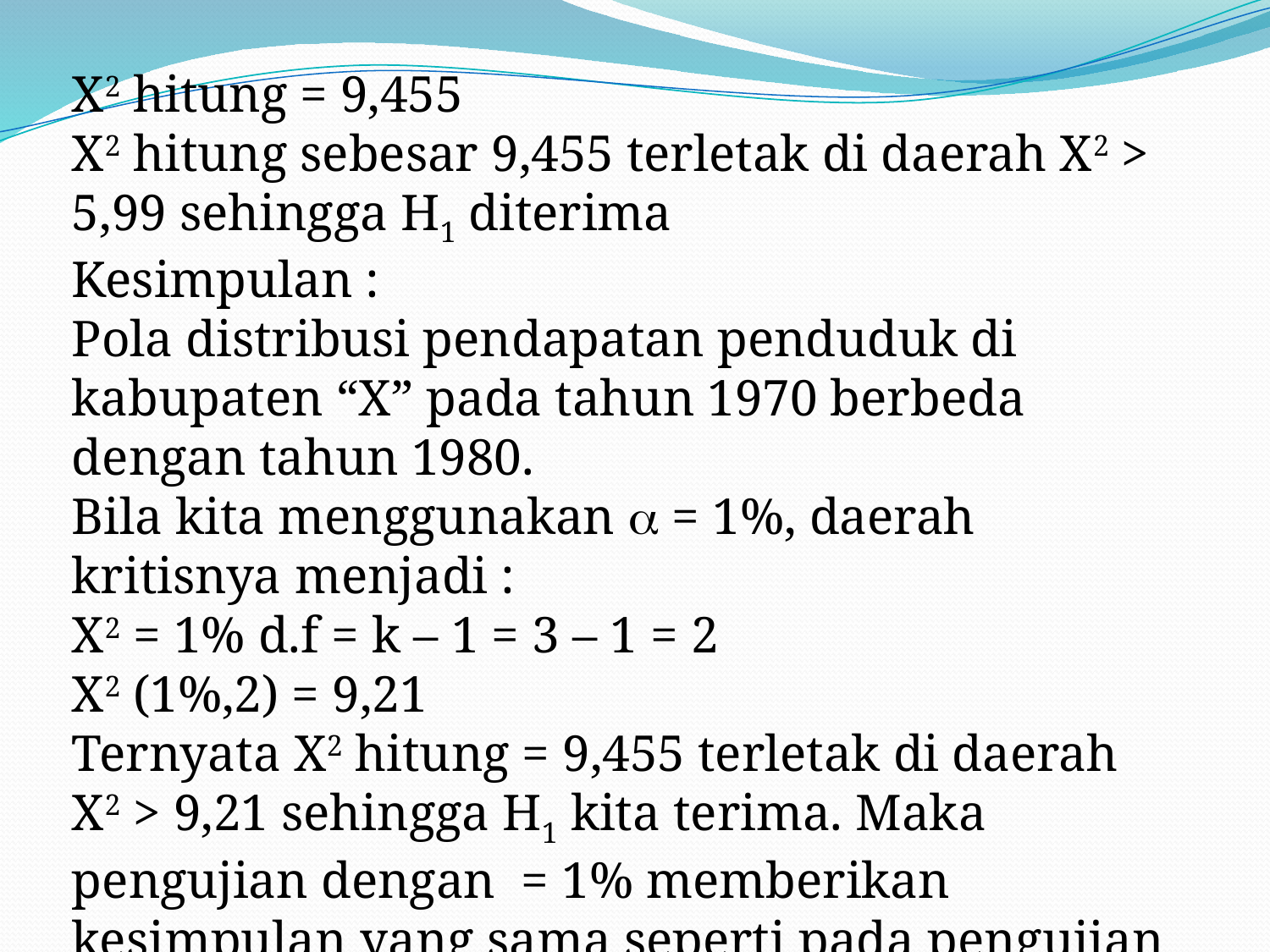

X2 hitung = 9,455
X2 hitung sebesar 9,455 terletak di daerah X2 > 5,99 sehingga H1 diterima
Kesimpulan :
Pola distribusi pendapatan penduduk di kabupaten “X” pada tahun 1970 berbeda dengan tahun 1980.
Bila kita menggunakan α = 1%, daerah kritisnya menjadi :
X2 = 1% d.f = k – 1 = 3 – 1 = 2
X2 (1%,2) = 9,21
Ternyata X2 hitung = 9,455 terletak di daerah X2 > 9,21 sehingga H1 kita terima. Maka pengujian dengan  = 1% memberikan kesimpulan yang sama seperti pada pengujian dengan α = 5%.